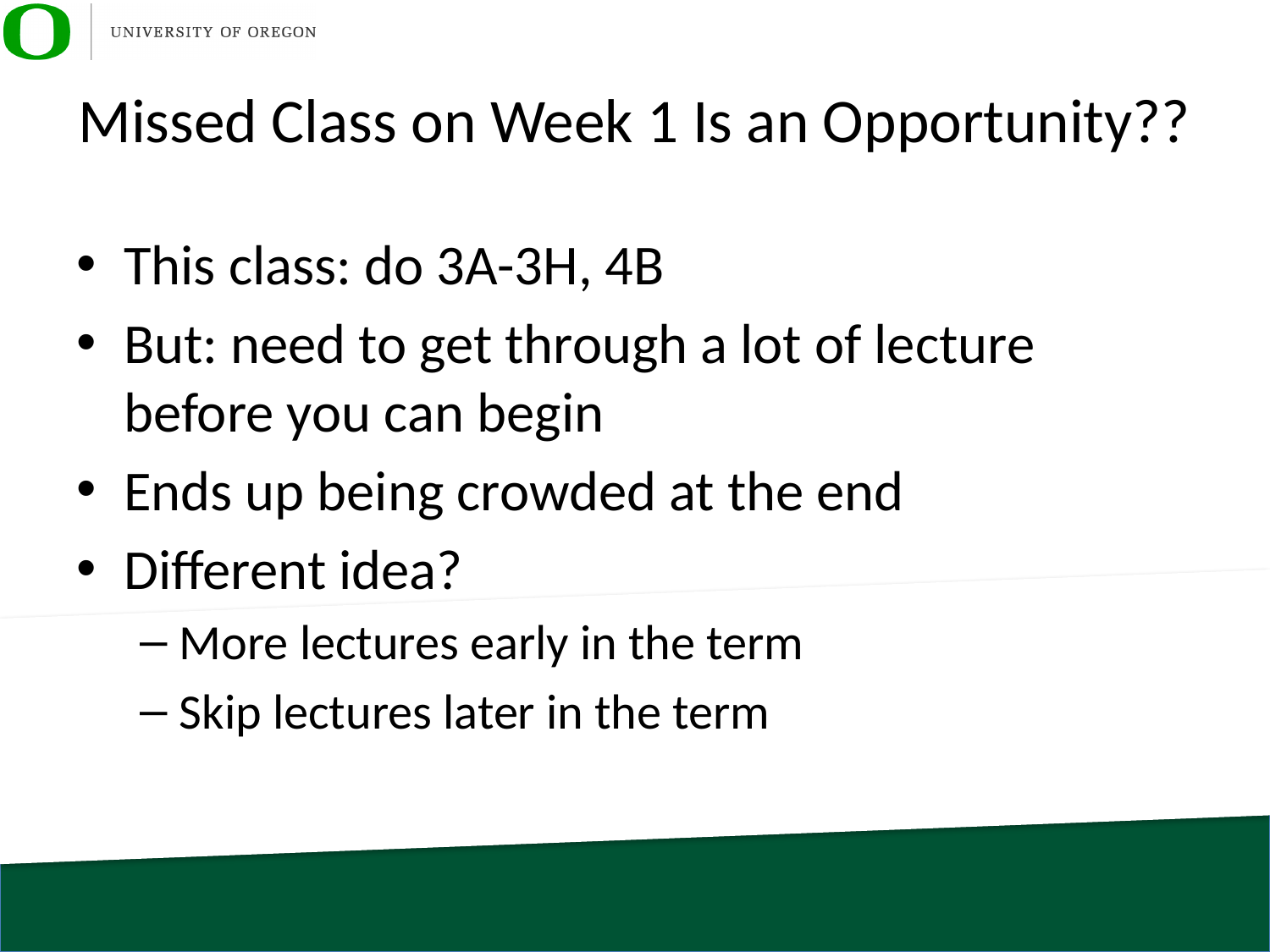

# Missed Class on Week 1 Is an Opportunity??
This class: do 3A-3H, 4B
But: need to get through a lot of lecture before you can begin
Ends up being crowded at the end
Different idea?
More lectures early in the term
Skip lectures later in the term